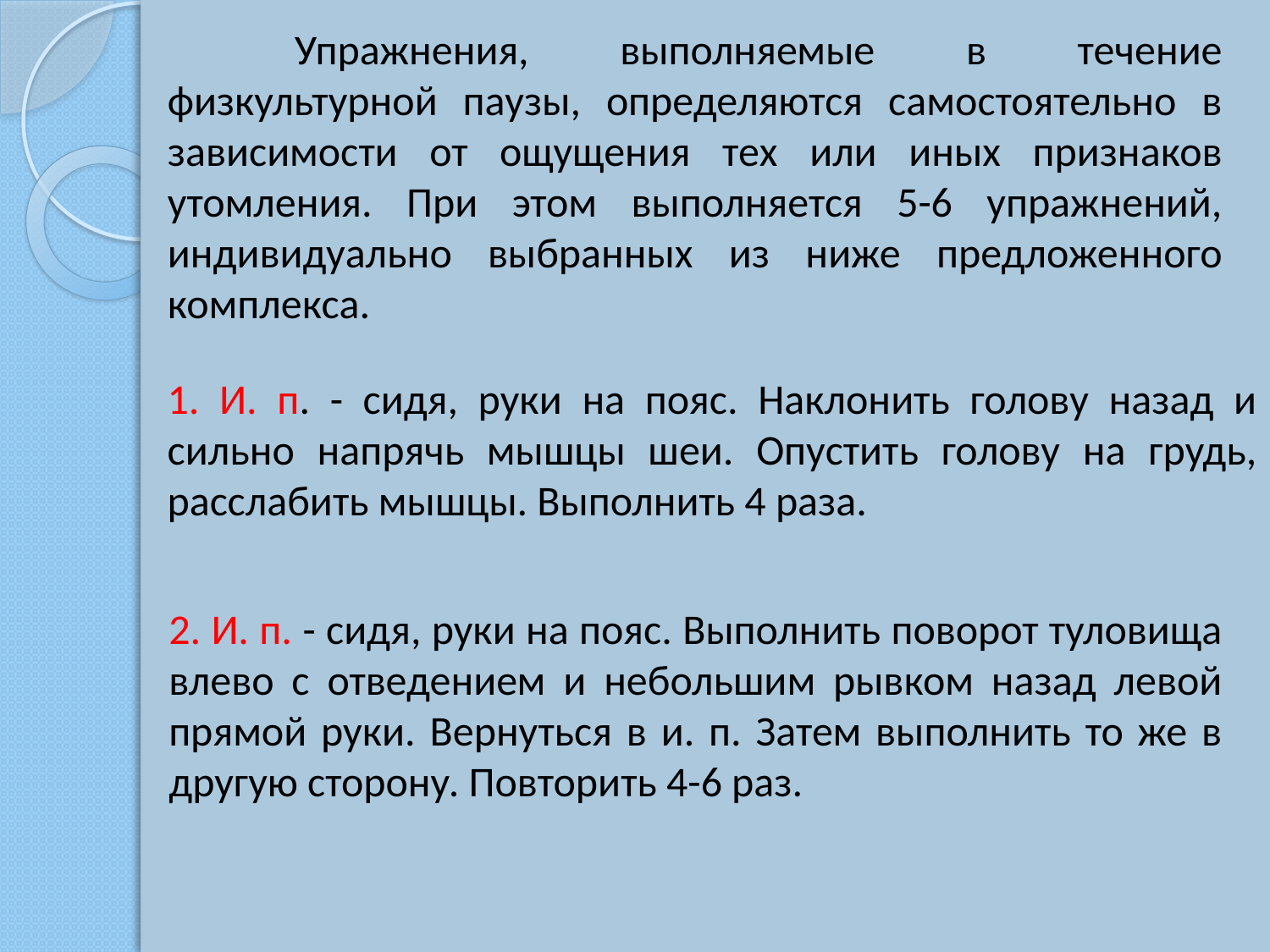

Упражнения, выполняемые в течение физкультурной паузы, определяются самостоятельно в зависимости от ощущения тех или иных признаков утомления. При этом выполняется 5-6 упражнений, индивидуально выбранных из ниже предложенного комплекса.
1. И. п. - сидя, руки на пояс. Наклонить голову назад и сильно напрячь мышцы шеи. Опустить голову на грудь, расслабить мышцы. Выполнить 4 раза.
2. И. п. - сидя, руки на пояс. Выполнить поворот туловища влево с отведением и небольшим рывком назад левой прямой руки. Вернуться в и. п. Затем выполнить то же в другую сторону. Повторить 4-6 раз.